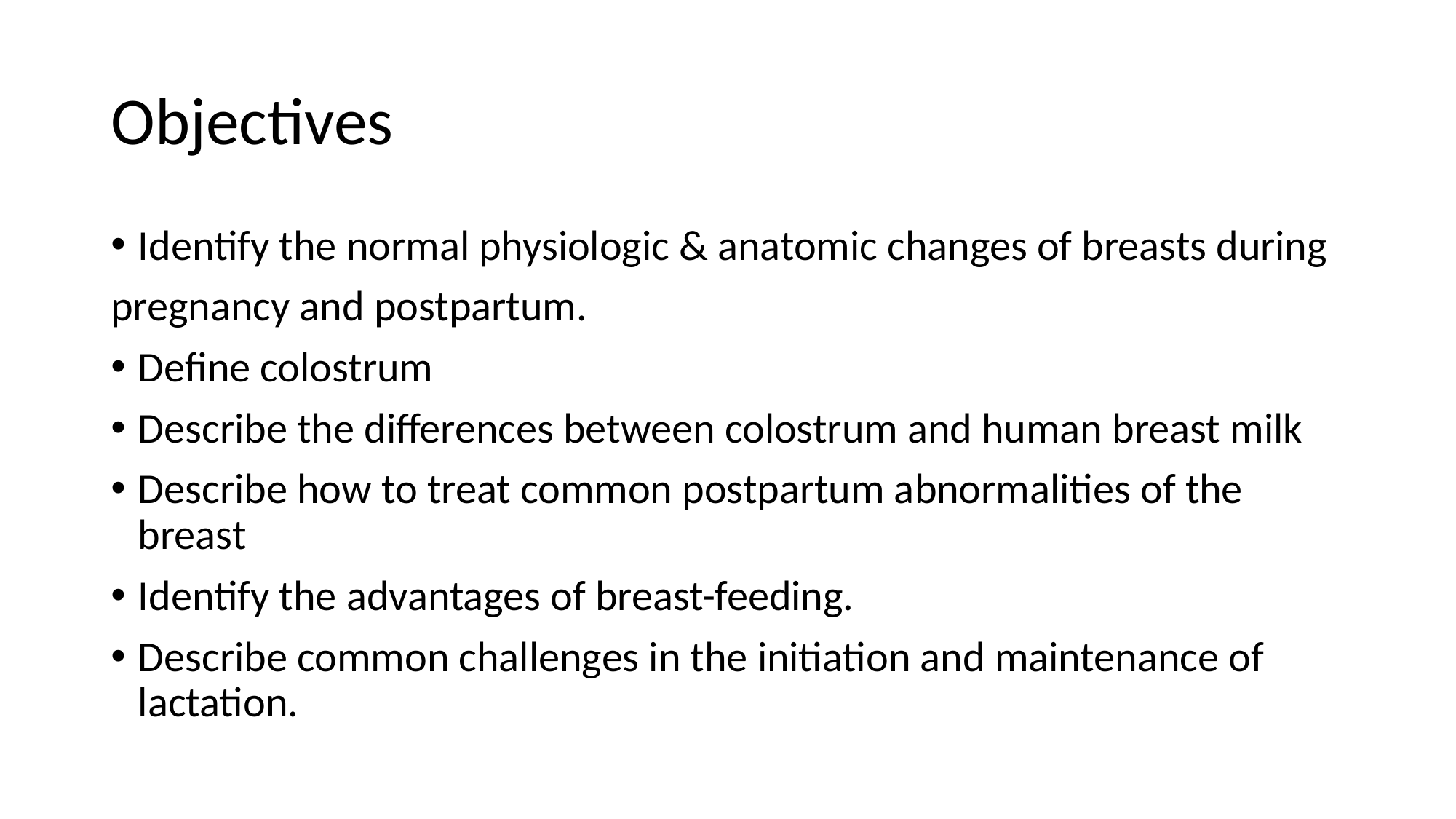

# Objectives
Identify the normal physiologic & anatomic changes of breasts during
pregnancy and postpartum.
Define colostrum
Describe the differences between colostrum and human breast milk
Describe how to treat common postpartum abnormalities of the breast
Identify the advantages of breast-feeding.
Describe common challenges in the initiation and maintenance of lactation.